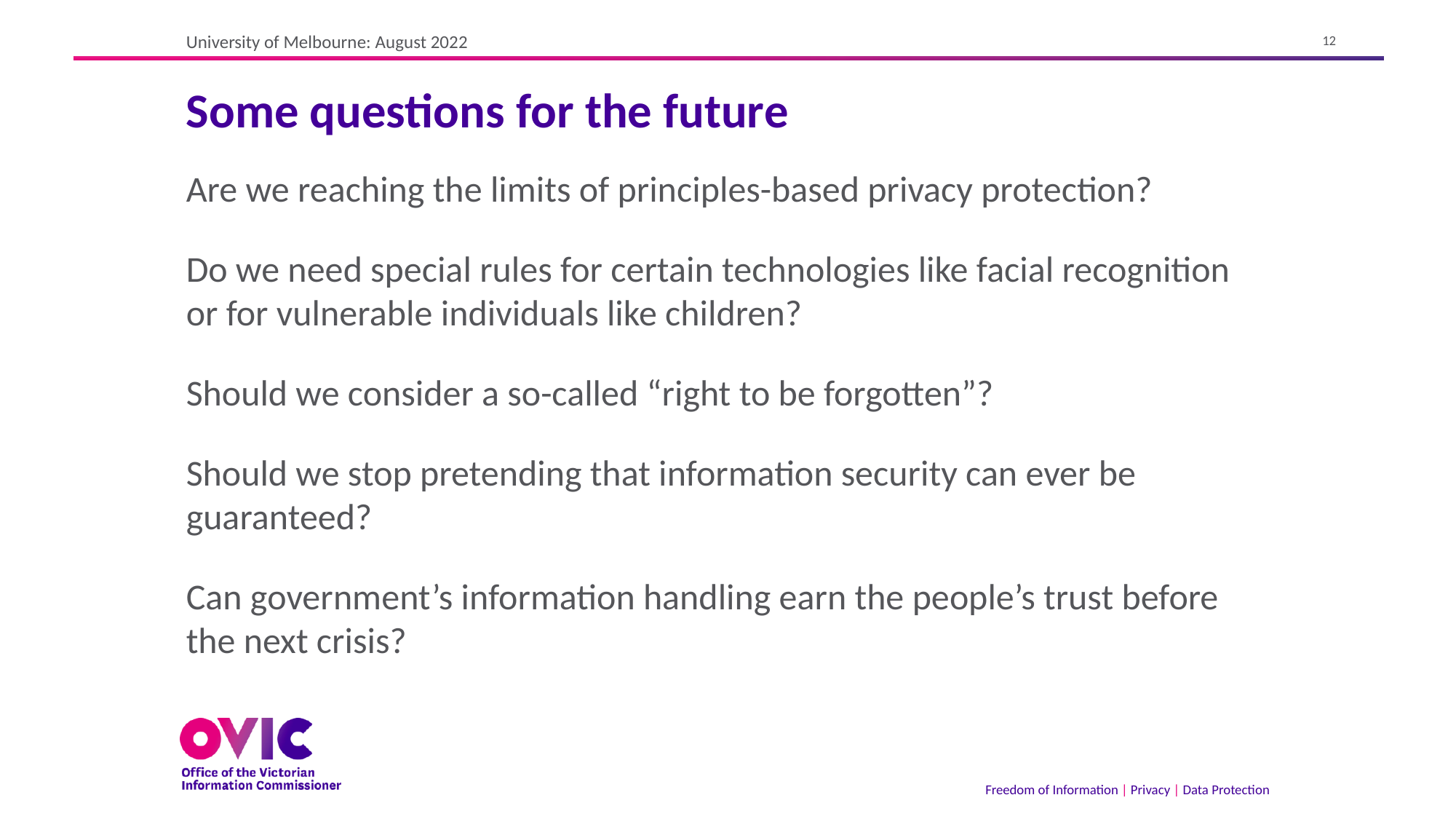

University of Melbourne: August 2022
# Some questions for the future
Are we reaching the limits of principles-based privacy protection?
Do we need special rules for certain technologies like facial recognition or for vulnerable individuals like children?
Should we consider a so-called “right to be forgotten”?
Should we stop pretending that information security can ever be guaranteed?
Can government’s information handling earn the people’s trust before the next crisis?